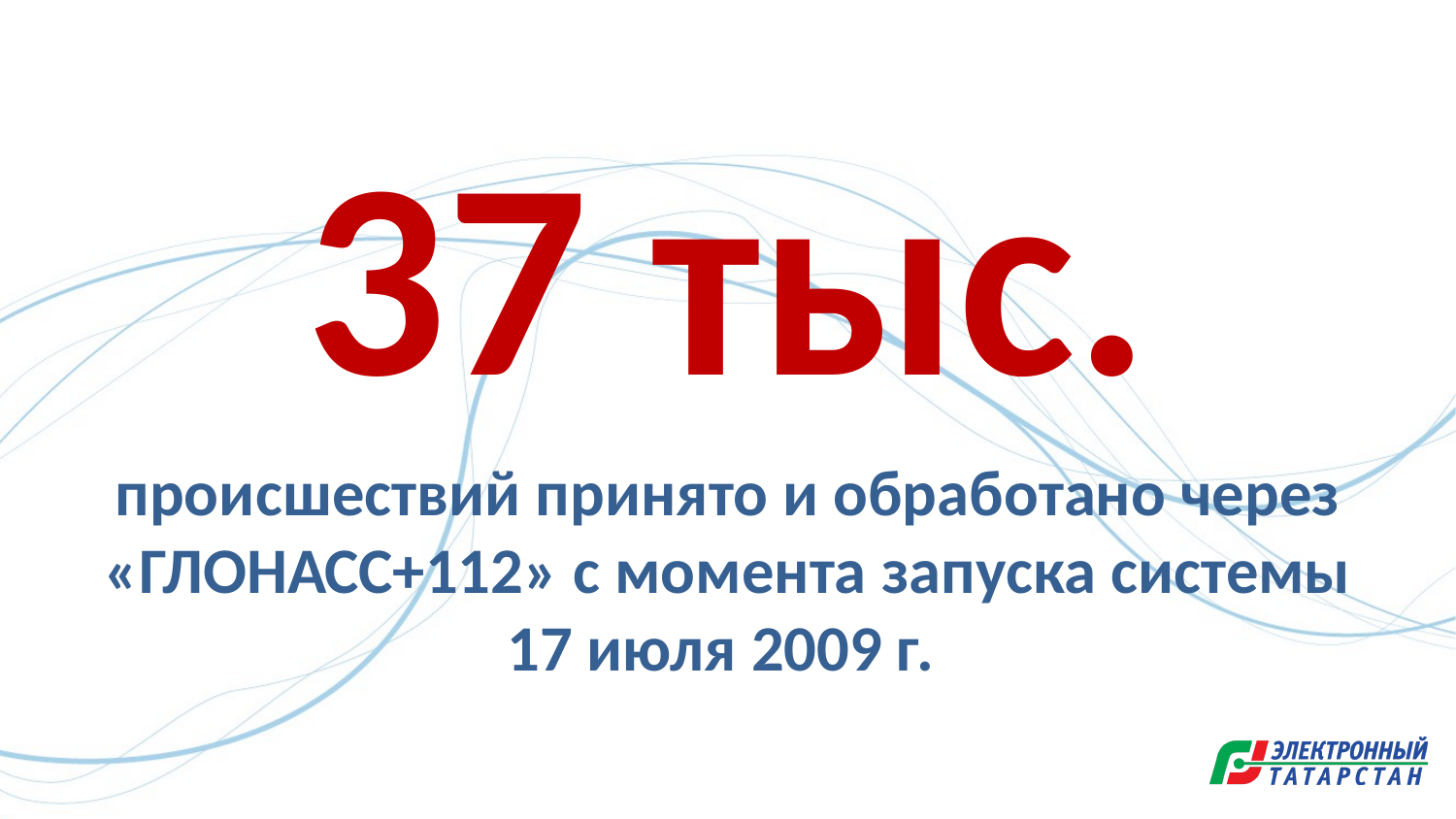

37 тыс.
происшествий принято и обработано через «ГЛОНАСС+112» с момента запуска системы
17 июля 2009 г.